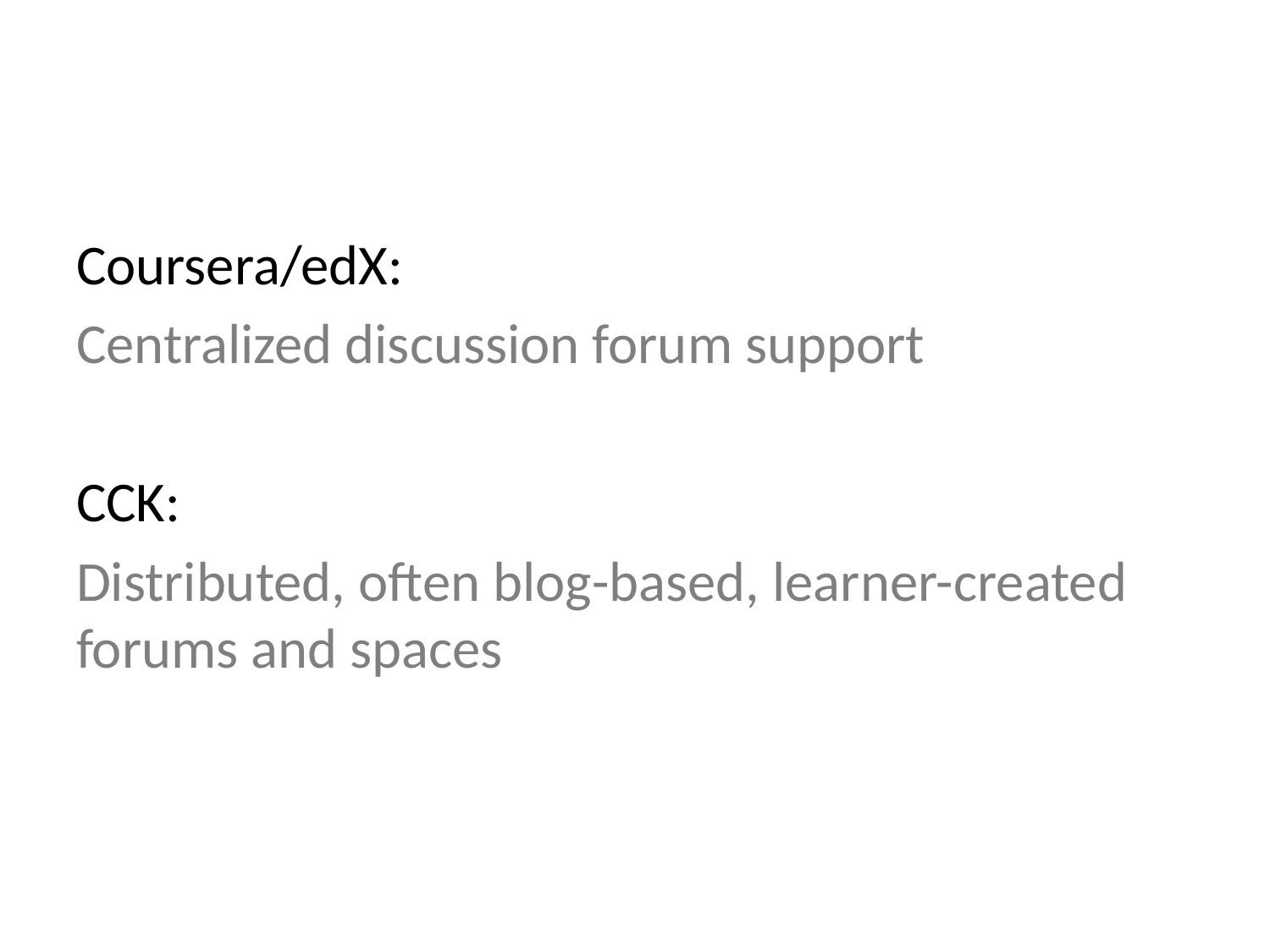

Coursera/edX:
Centralized discussion forum support

CCK:
Distributed, often blog-based, learner-created forums and spaces